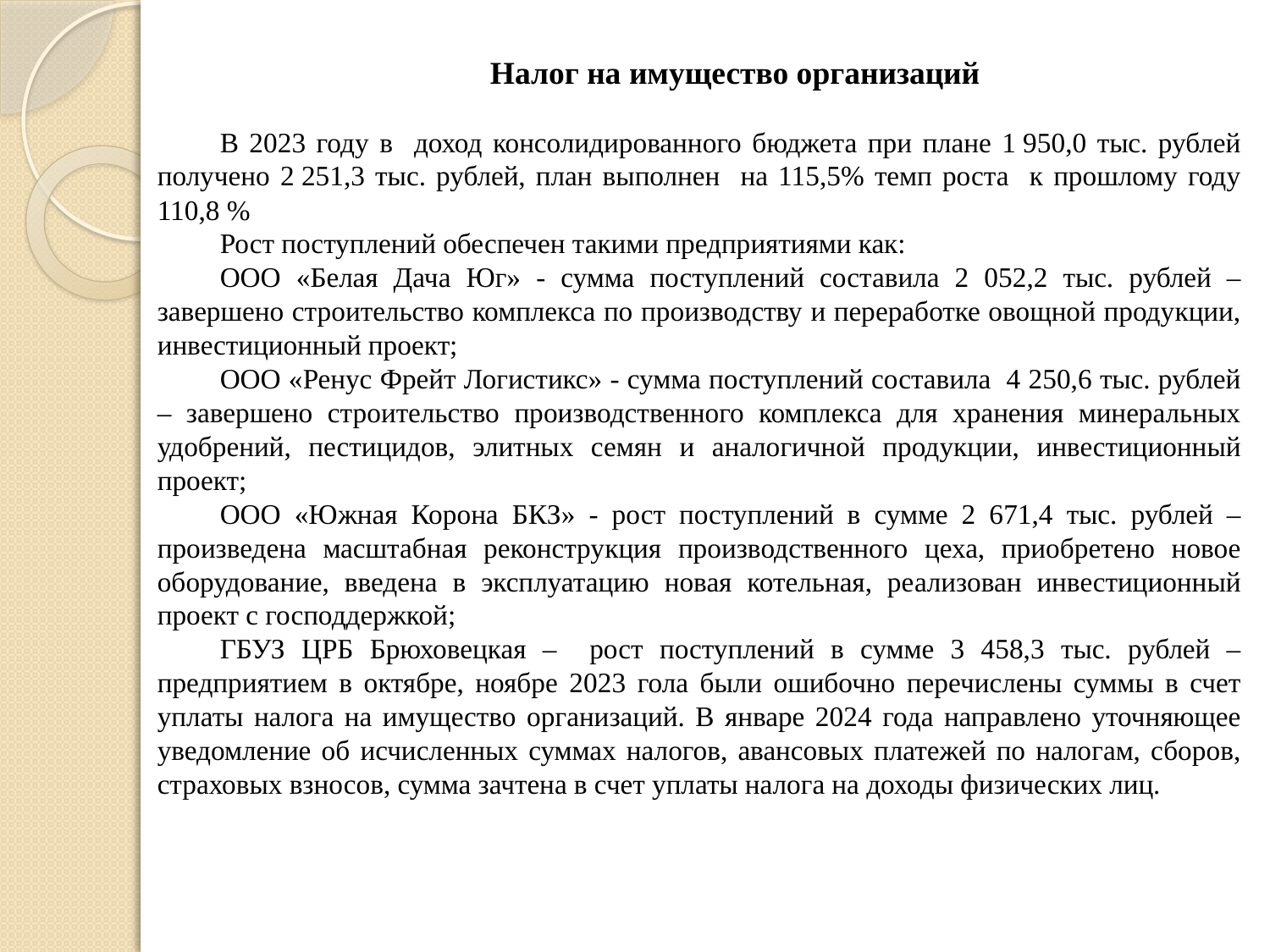

Налог на имущество организаций

В 2023 году в  доход консолидированного бюджета при плане 1 950,0 тыс. рублей получено 2 251,3 тыс. рублей, план выполнен  на 115,5% темп роста  к прошлому году 110,8 %
Рост поступлений обеспечен такими предприятиями как:
ООО «Белая Дача Юг» - сумма поступлений составила 2 052,2 тыс. рублей – завершено строительство комплекса по производству и переработке овощной продукции, инвестиционный проект;
ООО «Ренус Фрейт Логистикс» - сумма поступлений составила  4 250,6 тыс. рублей – завершено строительство производственного комплекса для хранения минеральных удобрений, пестицидов, элитных семян и аналогичной продукции, инвестиционный проект;
ООО «Южная Корона БКЗ» - рост поступлений в сумме 2 671,4 тыс. рублей – произведена масштабная реконструкция производственного цеха, приобретено новое оборудование, введена в эксплуатацию новая котельная, реализован инвестиционный проект с господдержкой;
ГБУЗ ЦРБ Брюховецкая –  рост поступлений в сумме 3 458,3 тыс. рублей – предприятием в октябре, ноябре 2023 гола были ошибочно перечислены суммы в счет уплаты налога на имущество организаций. В январе 2024 года направлено уточняющее уведомление об исчисленных суммах налогов, авансовых платежей по налогам, сборов, страховых взносов, сумма зачтена в счет уплаты налога на доходы физических лиц.